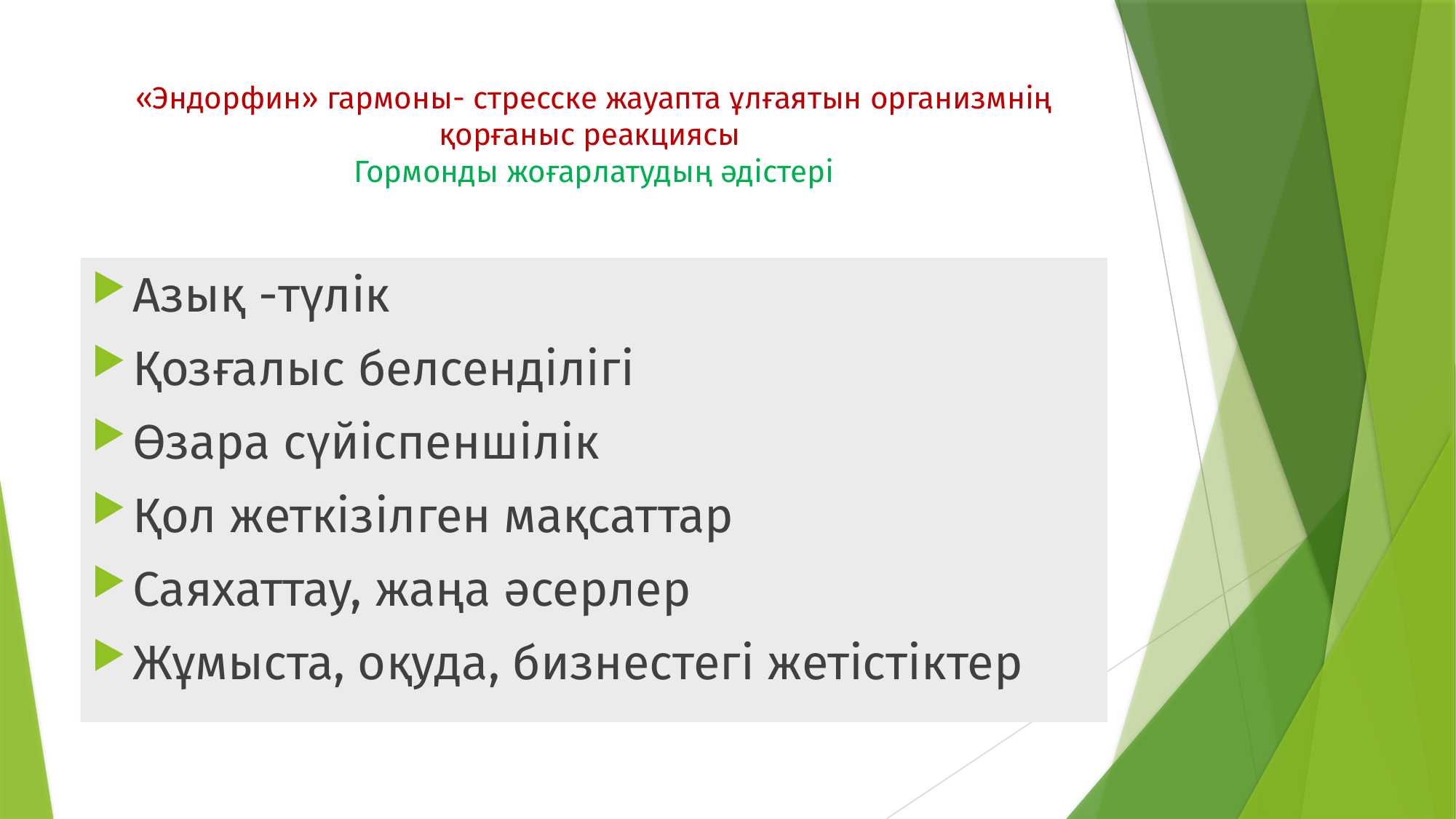

# «Эндорфин» гармоны- стресске жауапта ұлғаятын организмнің қорғаныс реакциясы Гормонды жоғарлатудың әдістері
Азық -түлік
Қозғалыс белсенділігі
Өзара сүйіспеншілік
Қол жеткізілген мақсаттар
Саяхаттау, жаңа әсерлер
Жұмыста, оқуда, бизнестегі жетістіктер